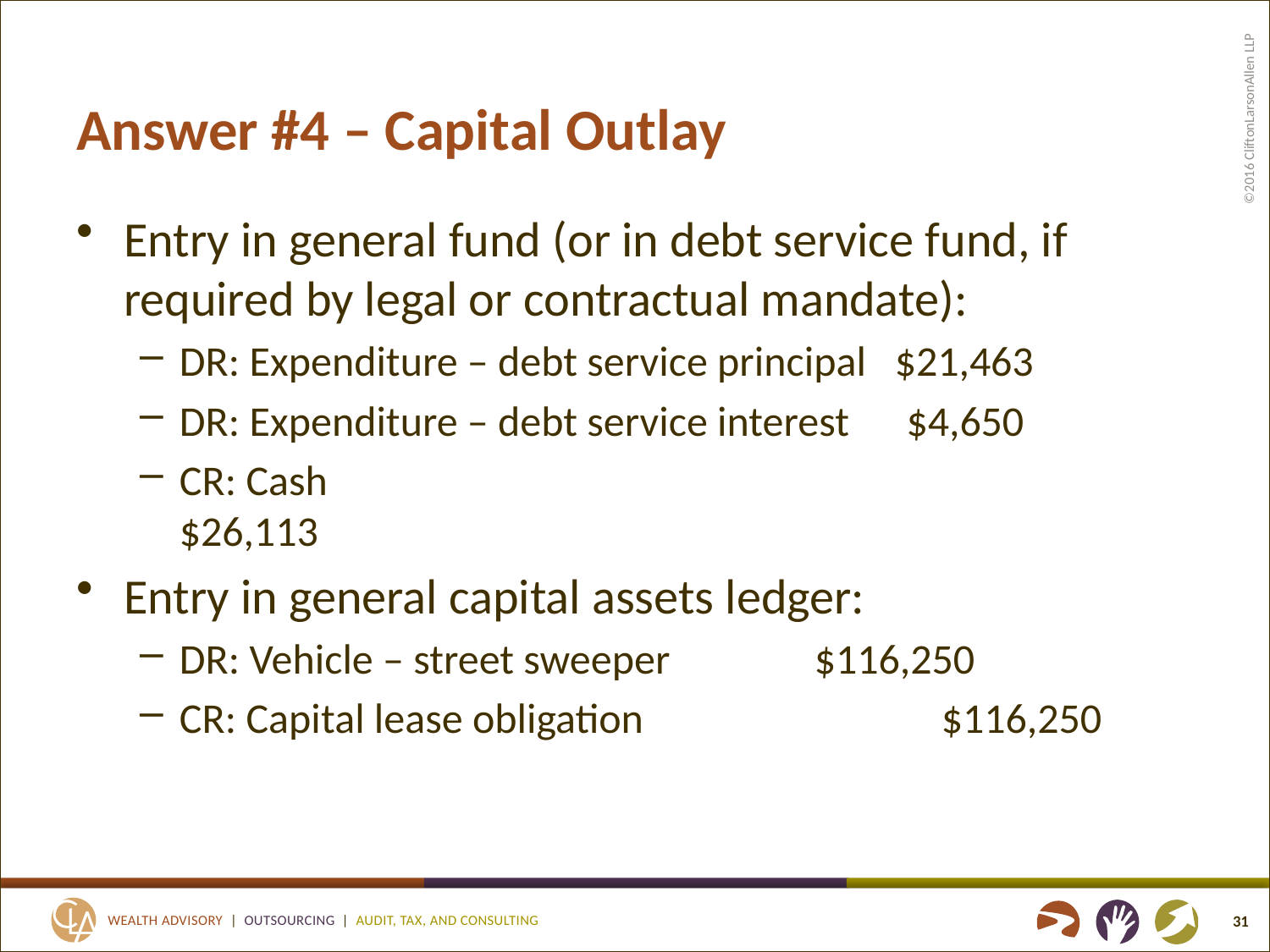

# Answer #4 – Capital Outlay
Entry in general fund (or in debt service fund, if required by legal or contractual mandate):
DR: Expenditure – debt service principal   $21,463
DR: Expenditure – debt service interest      $4,650
CR: Cash						$26,113
Entry in general capital assets ledger:
DR: Vehicle – street sweeper		$116,250
CR: Capital lease obligation			$116,250
31